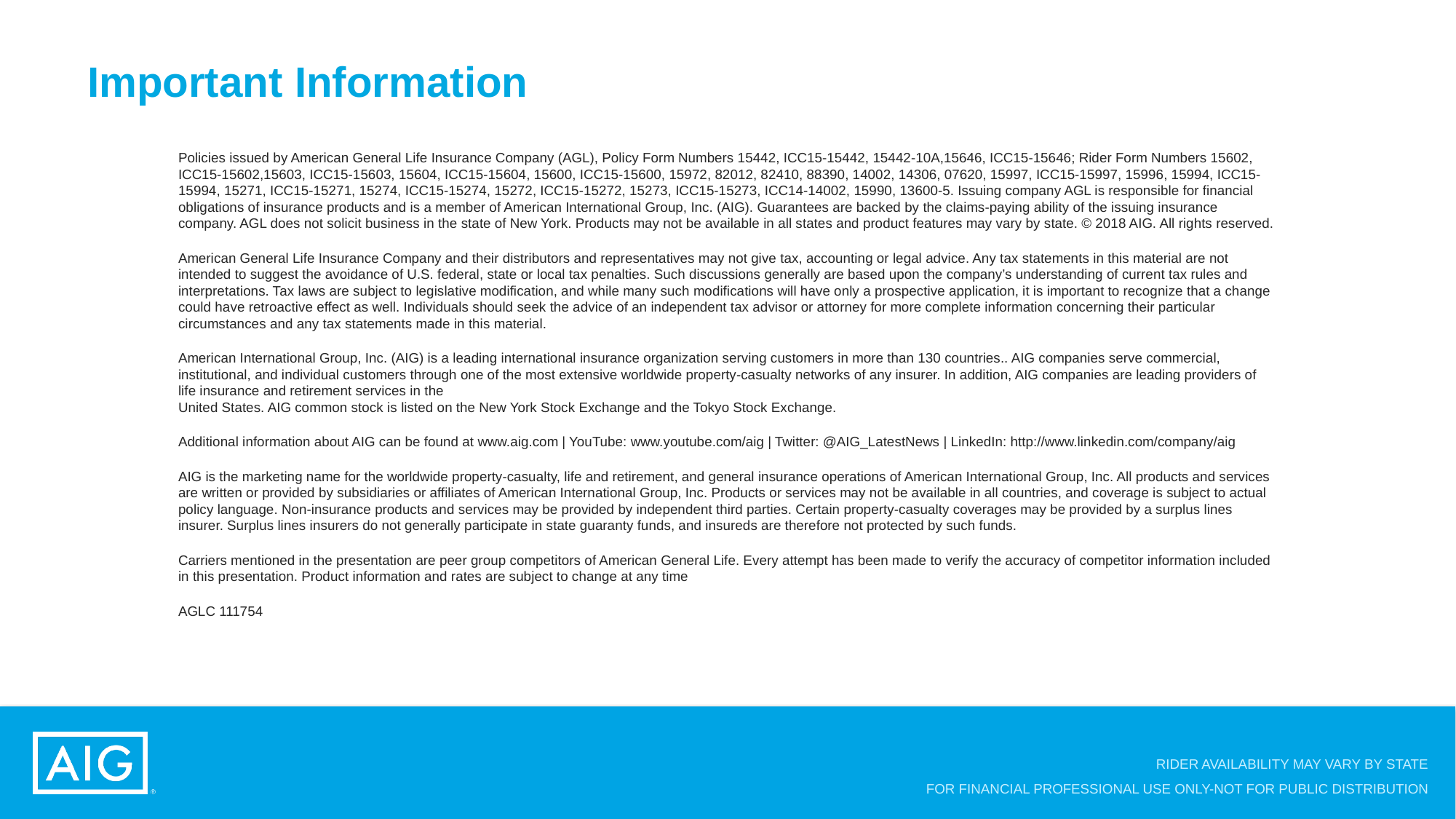

# Important Information
Policies issued by American General Life Insurance Company (AGL), Policy Form Numbers 15442, ICC15-15442, 15442-10A,15646, ICC15-15646; Rider Form Numbers 15602, ICC15-15602,15603, ICC15-15603, 15604, ICC15-15604, 15600, ICC15-15600, 15972, 82012, 82410, 88390, 14002, 14306, 07620, 15997, ICC15-15997, 15996, 15994, ICC15-15994, 15271, ICC15-15271, 15274, ICC15-15274, 15272, ICC15-15272, 15273, ICC15-15273, ICC14-14002, 15990, 13600-5. Issuing company AGL is responsible for financial obligations of insurance products and is a member of American International Group, Inc. (AIG). Guarantees are backed by the claims-paying ability of the issuing insurance company. AGL does not solicit business in the state of New York. Products may not be available in all states and product features may vary by state. © 2018 AIG. All rights reserved.
American General Life Insurance Company and their distributors and representatives may not give tax, accounting or legal advice. Any tax statements in this material are not intended to suggest the avoidance of U.S. federal, state or local tax penalties. Such discussions generally are based upon the company’s understanding of current tax rules and interpretations. Tax laws are subject to legislative modification, and while many such modifications will have only a prospective application, it is important to recognize that a change could have retroactive effect as well. Individuals should seek the advice of an independent tax advisor or attorney for more complete information concerning their particular circumstances and any tax statements made in this material.
American International Group, Inc. (AIG) is a leading international insurance organization serving customers in more than 130 countries.. AIG companies serve commercial, institutional, and individual customers through one of the most extensive worldwide property-casualty networks of any insurer. In addition, AIG companies are leading providers of life insurance and retirement services in the
United States. AIG common stock is listed on the New York Stock Exchange and the Tokyo Stock Exchange.
Additional information about AIG can be found at www.aig.com | YouTube: www.youtube.com/aig | Twitter: @AIG_LatestNews | LinkedIn: http://www.linkedin.com/company/aig
AIG is the marketing name for the worldwide property-casualty, life and retirement, and general insurance operations of American International Group, Inc. All products and services are written or provided by subsidiaries or affiliates of American International Group, Inc. Products or services may not be available in all countries, and coverage is subject to actual policy language. Non-insurance products and services may be provided by independent third parties. Certain property-casualty coverages may be provided by a surplus lines insurer. Surplus lines insurers do not generally participate in state guaranty funds, and insureds are therefore not protected by such funds.
Carriers mentioned in the presentation are peer group competitors of American General Life. Every attempt has been made to verify the accuracy of competitor information included in this presentation. Product information and rates are subject to change at any time
AGLC 111754